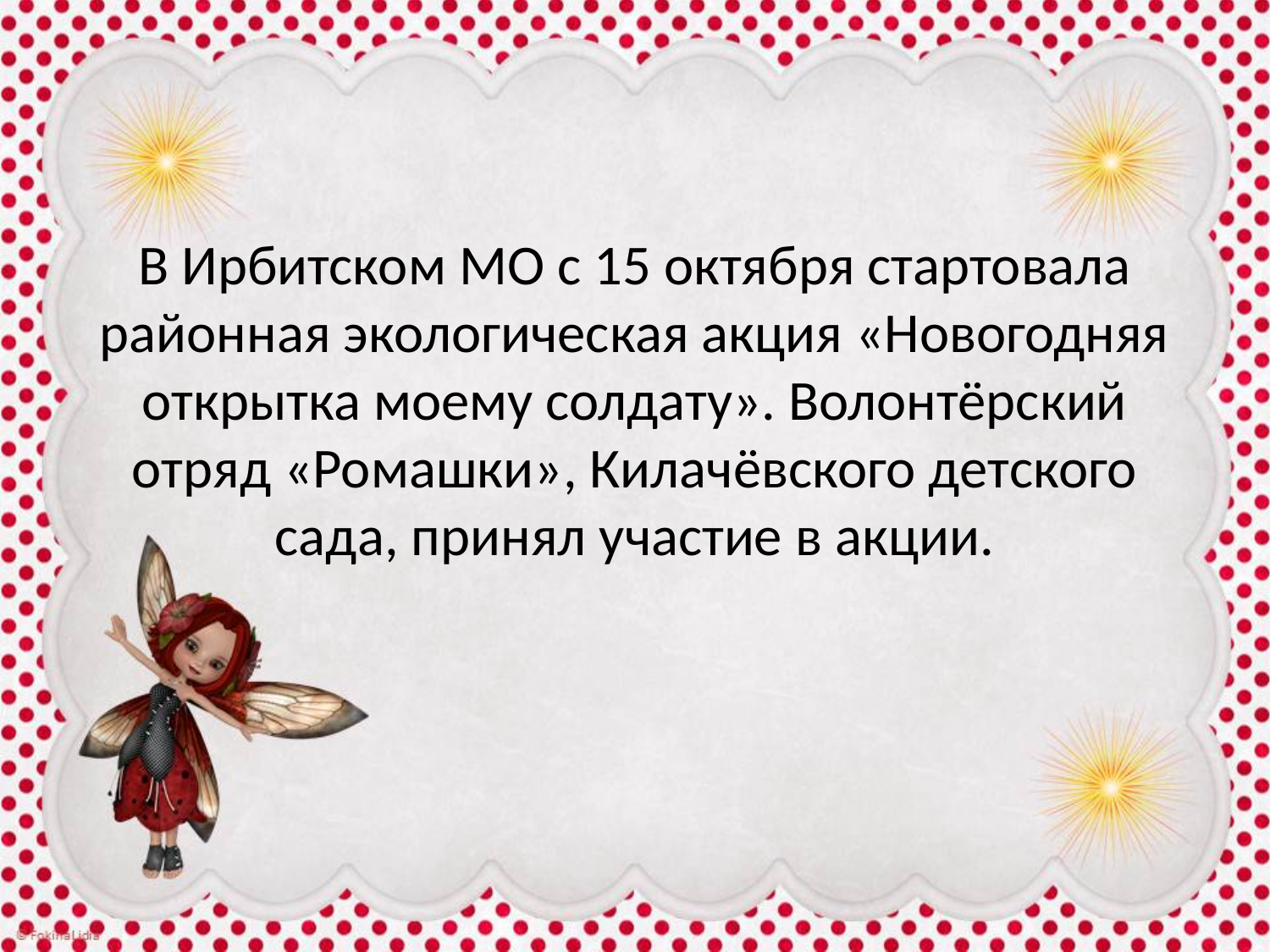

В Ирбитском МО с 15 октября стартовала районная экологическая акция «Новогодняя открытка моему солдату». Волонтёрский отряд «Ромашки», Килачёвского детского сада, принял участие в акции.